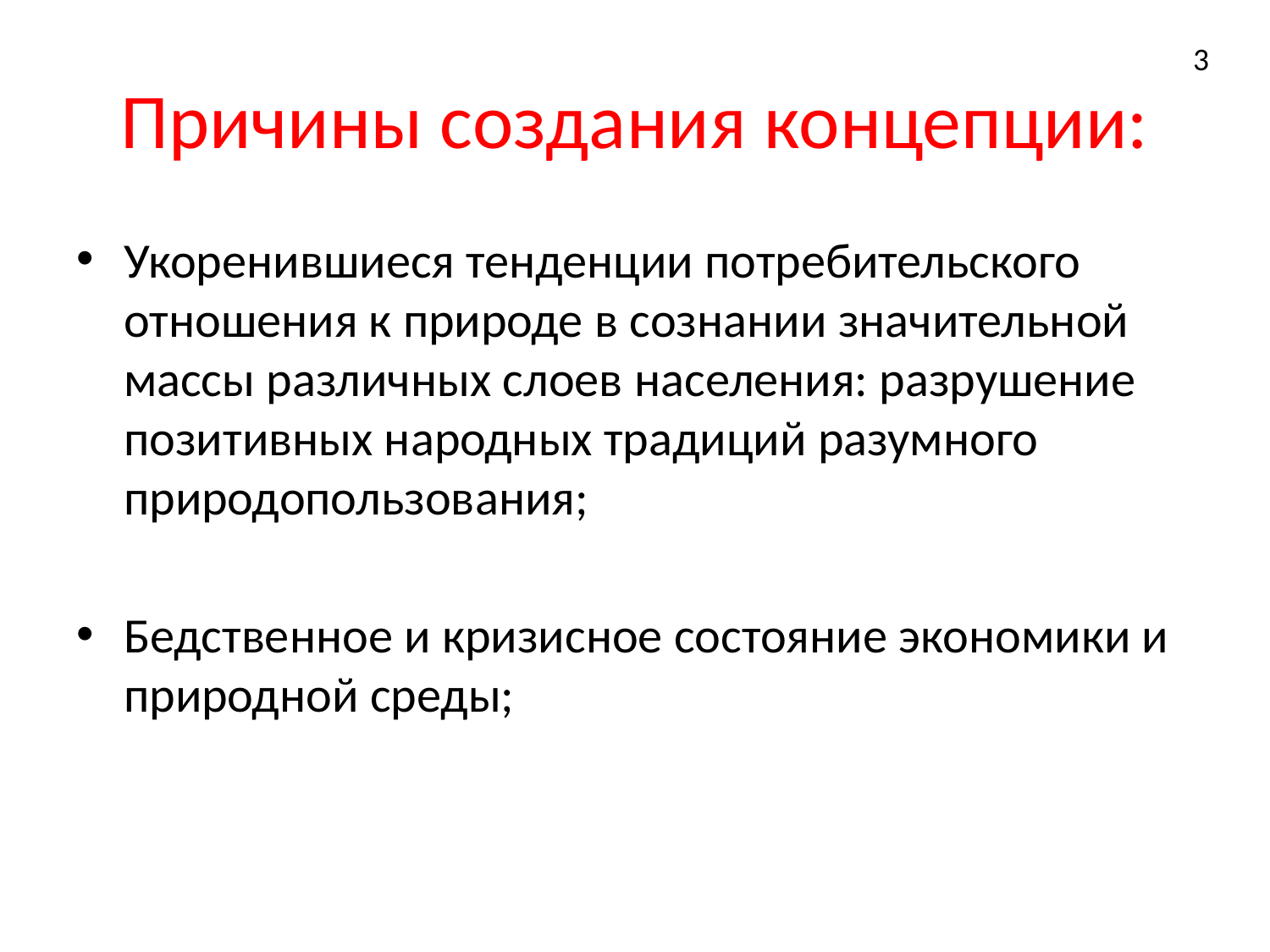

3
# Причины создания концепции:
Укоренившиеся тенденции потребительского отношения к природе в сознании значительной массы различных слоев населения: разрушение позитивных народных традиций разумного природопользования;

Бедственное и кризисное состояние экономики и природной среды;